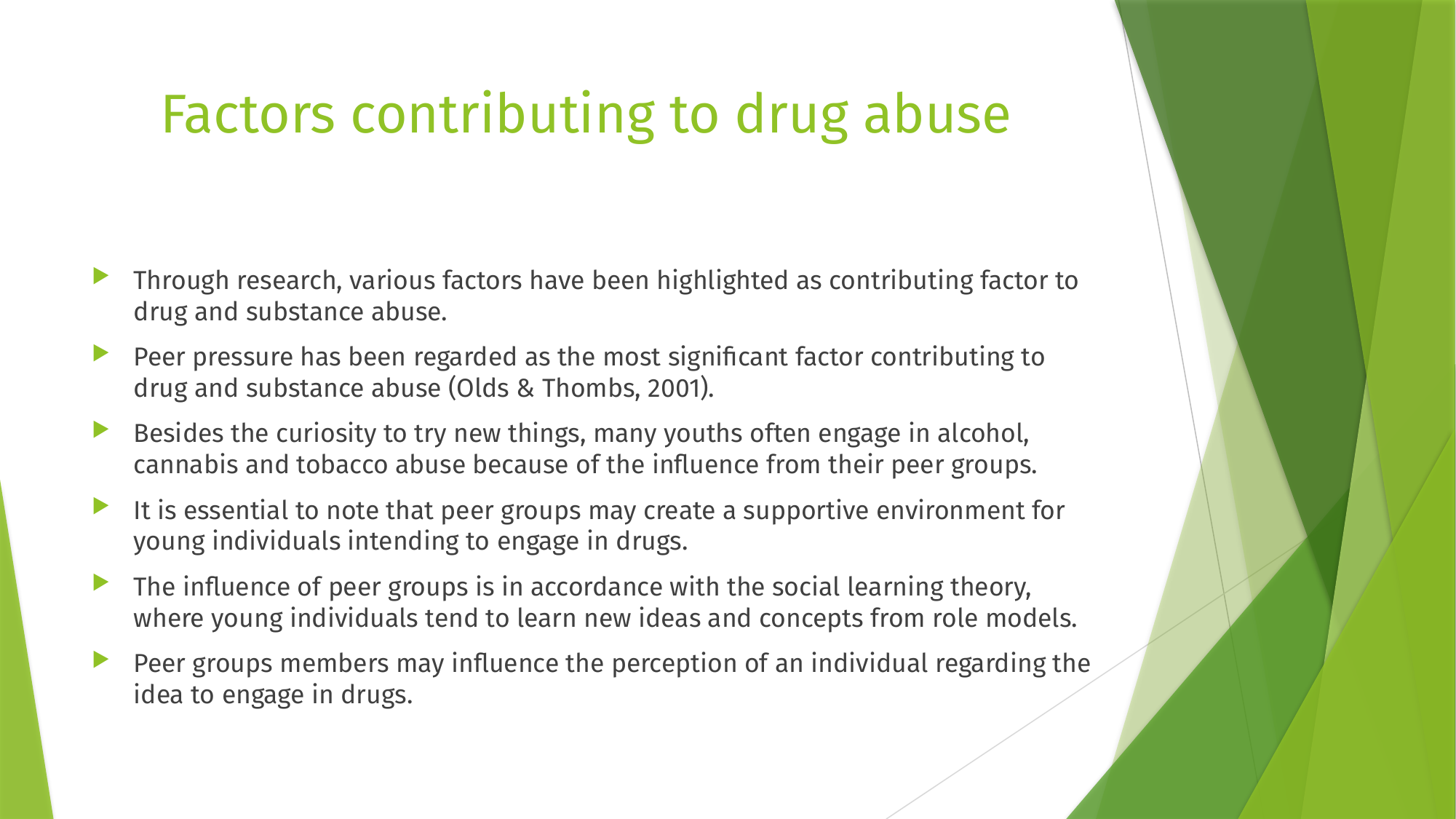

# Factors contributing to drug abuse
Through research, various factors have been highlighted as contributing factor to drug and substance abuse.
Peer pressure has been regarded as the most significant factor contributing to drug and substance abuse (Olds & Thombs, 2001).
Besides the curiosity to try new things, many youths often engage in alcohol, cannabis and tobacco abuse because of the influence from their peer groups.
It is essential to note that peer groups may create a supportive environment for young individuals intending to engage in drugs.
The influence of peer groups is in accordance with the social learning theory, where young individuals tend to learn new ideas and concepts from role models.
Peer groups members may influence the perception of an individual regarding the idea to engage in drugs.